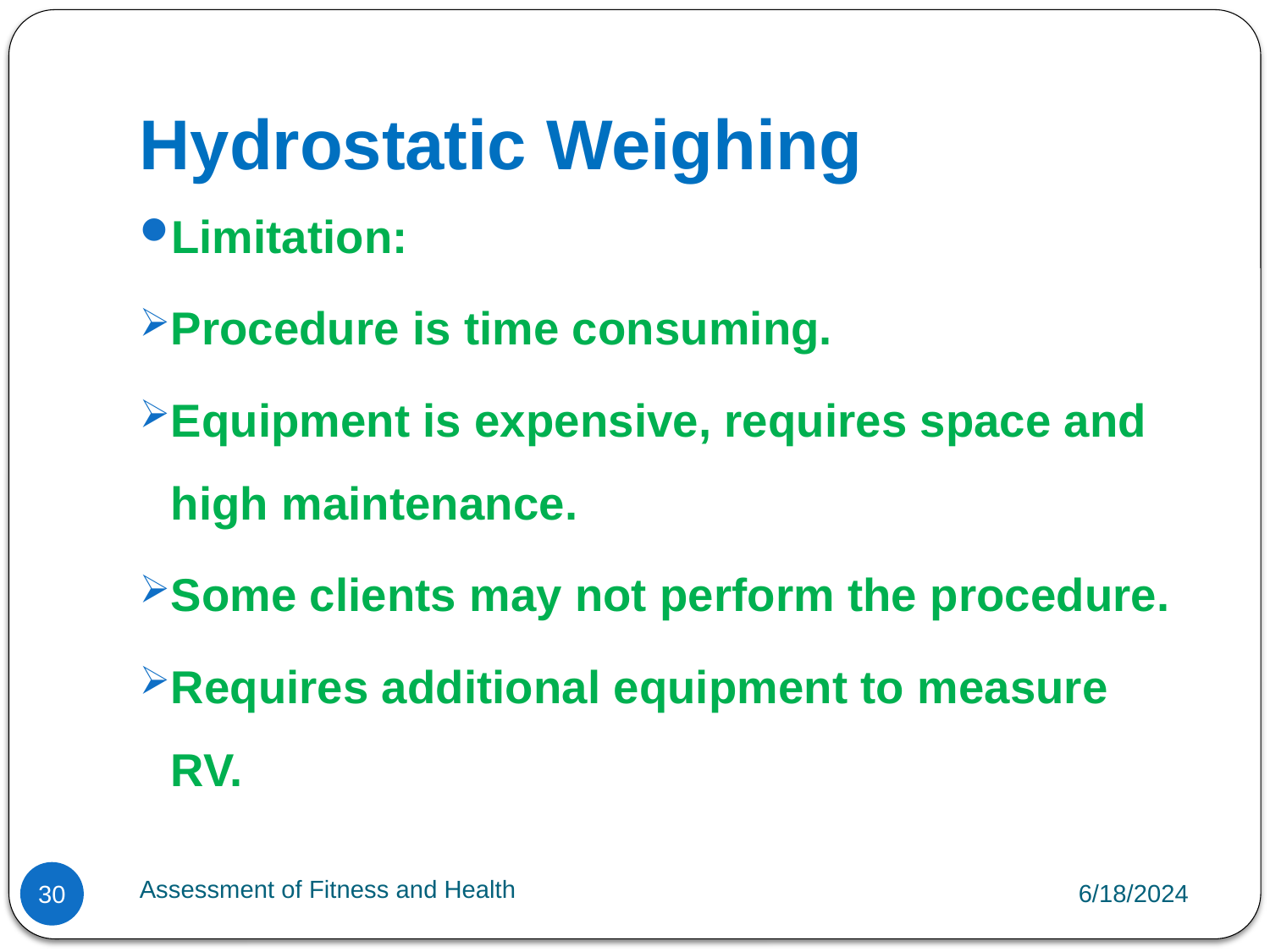

# Hydrostatic Weighing
Limitation:
Procedure is time consuming.
Equipment is expensive, requires space and high maintenance.
Some clients may not perform the procedure.
Requires additional equipment to measure RV.
Assessment of Fitness and Health
6/18/2024
30